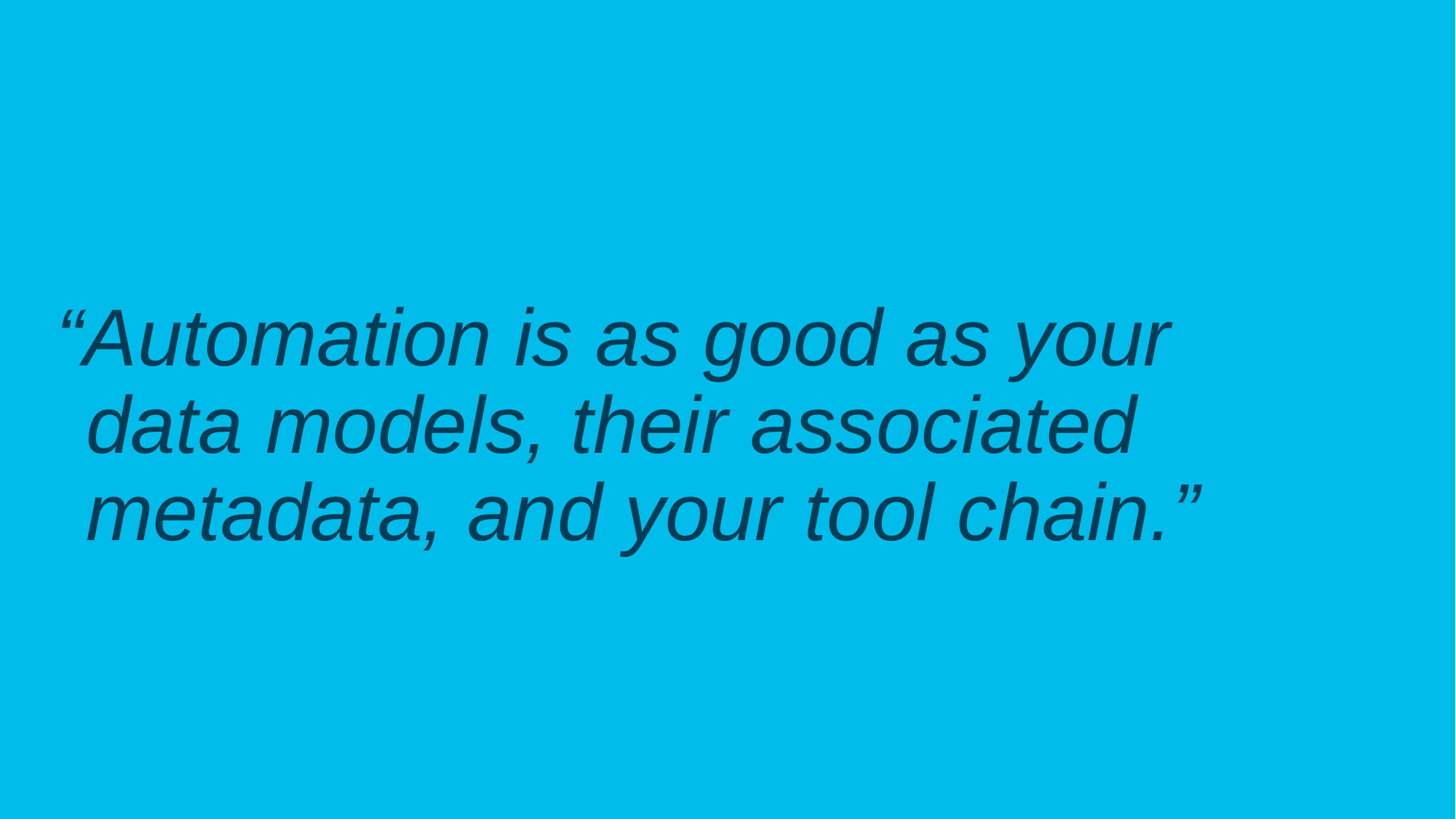

# “Automation is as good as your data models, their associated metadata, and your tool chain.”